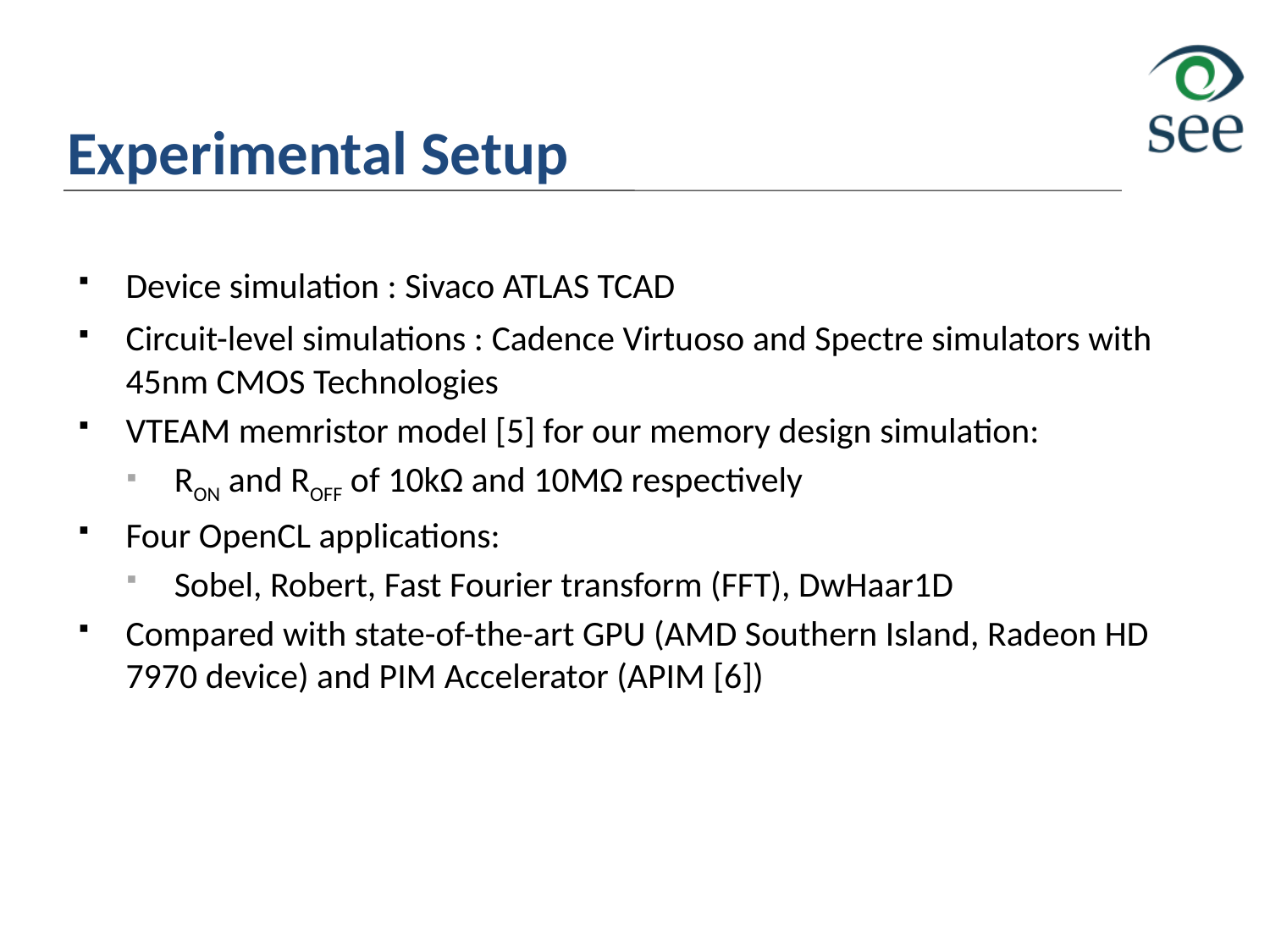

Experimental Setup
Device simulation : Sivaco ATLAS TCAD
Circuit-level simulations : Cadence Virtuoso and Spectre simulators with 45nm CMOS Technologies
VTEAM memristor model [5] for our memory design simulation:
RON and ROFF of 10kΩ and 10MΩ respectively
Four OpenCL applications:
Sobel, Robert, Fast Fourier transform (FFT), DwHaar1D
Compared with state-of-the-art GPU (AMD Southern Island, Radeon HD 7970 device) and PIM Accelerator (APIM [6])